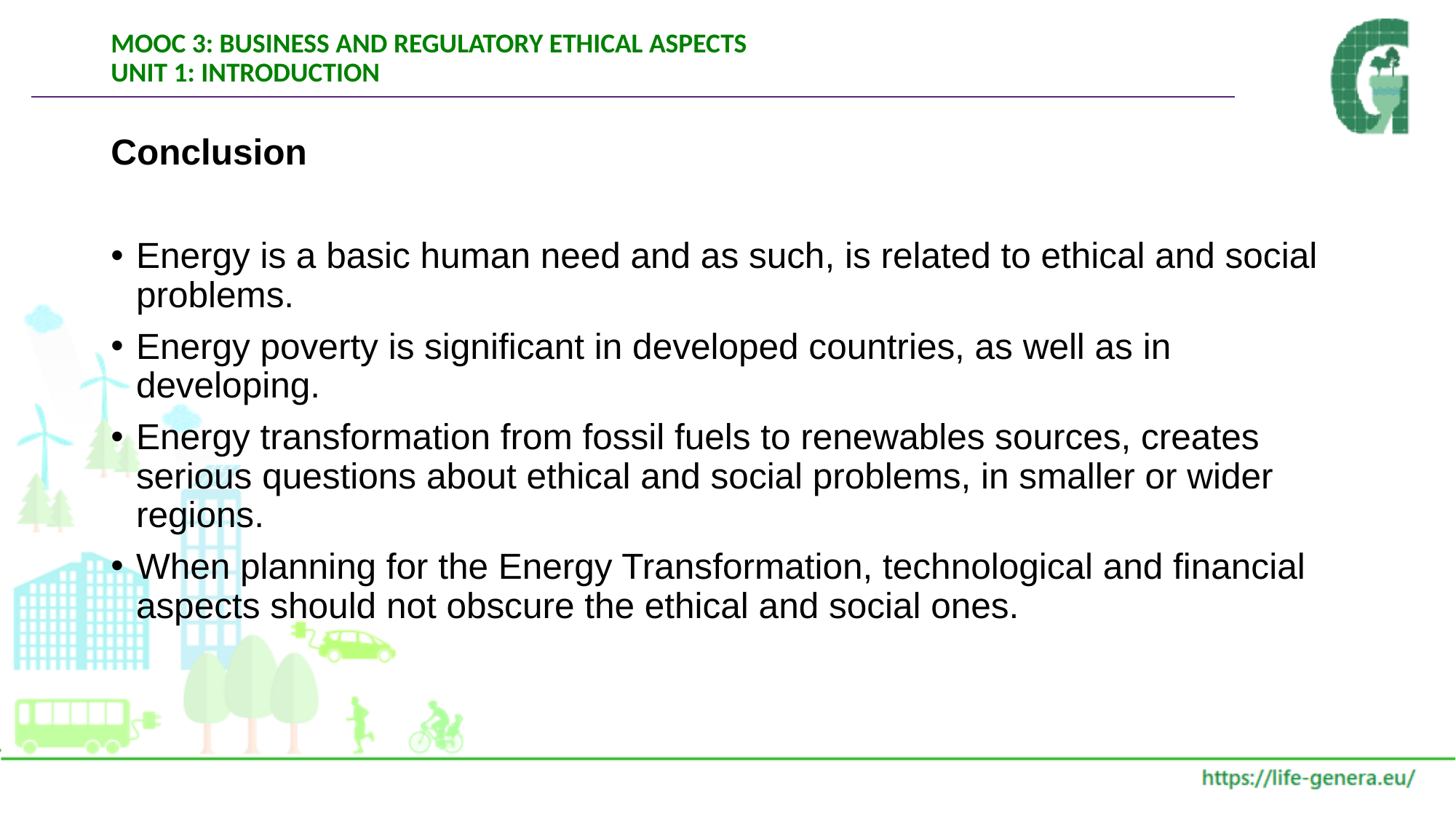

# MOOC 3: BUSINESS AND REGULATORY ETHICAL ASPECTS UNIT 1: INTRODUCTION
Conclusion

Energy is a basic human need and as such, is related to ethical and social problems.
Energy poverty is significant in developed countries, as well as in developing.
Energy transformation from fossil fuels to renewables sources, creates serious questions about ethical and social problems, in smaller or wider regions.
When planning for the Energy Transformation, technological and financial aspects should not obscure the ethical and social ones.